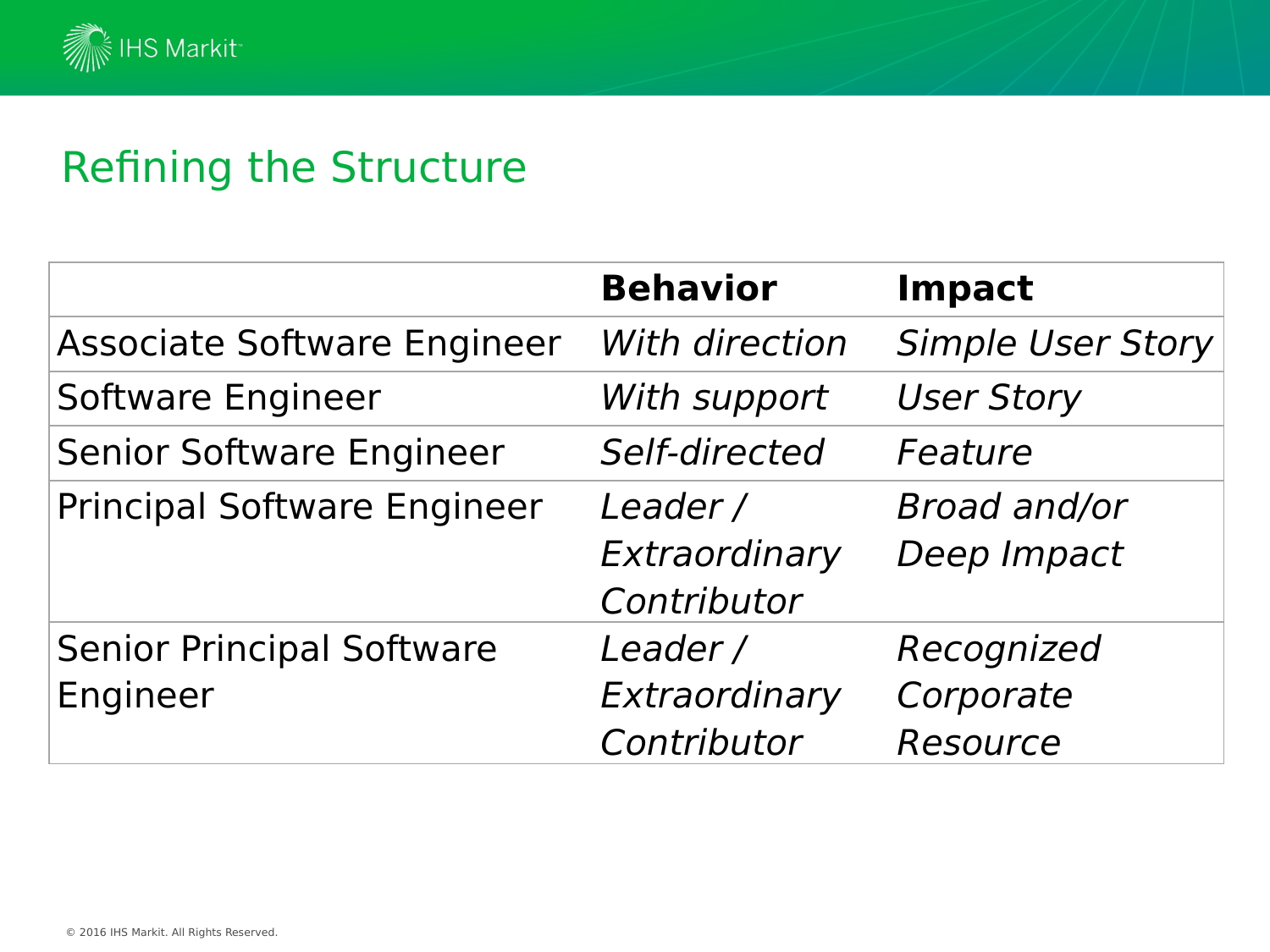

# Refining the Structure
|  | Behavior | Impact |
| --- | --- | --- |
| Associate Software Engineer | With direction | Simple User Story |
| Software Engineer | With support | User Story |
| Senior Software Engineer | Self-directed | Feature |
| Principal Software Engineer | Leader / Extraordinary Contributor | Broad and/or Deep Impact |
| Senior Principal Software Engineer | Leader / Extraordinary Contributor | Recognized Corporate Resource |